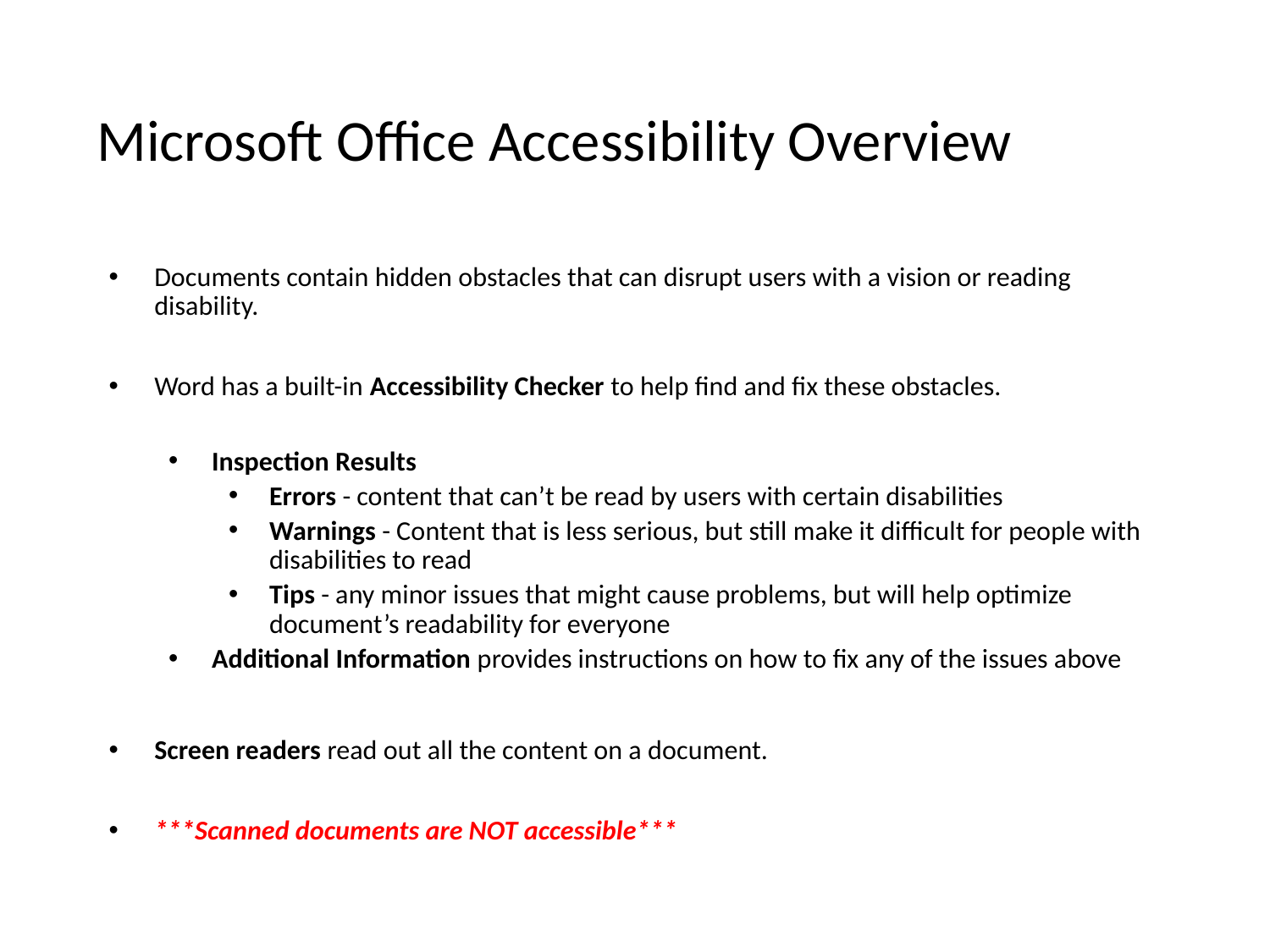

# Microsoft Office Accessibility Overview
Documents contain hidden obstacles that can disrupt users with a vision or reading disability.

Word has a built-in Accessibility Checker to help find and fix these obstacles.

Inspection Results
Errors - content that can’t be read by users with certain disabilities
Warnings - Content that is less serious, but still make it difficult for people with disabilities to read
Tips - any minor issues that might cause problems, but will help optimize document’s readability for everyone
Additional Information provides instructions on how to fix any of the issues above

Screen readers read out all the content on a document.

***Scanned documents are NOT accessible***